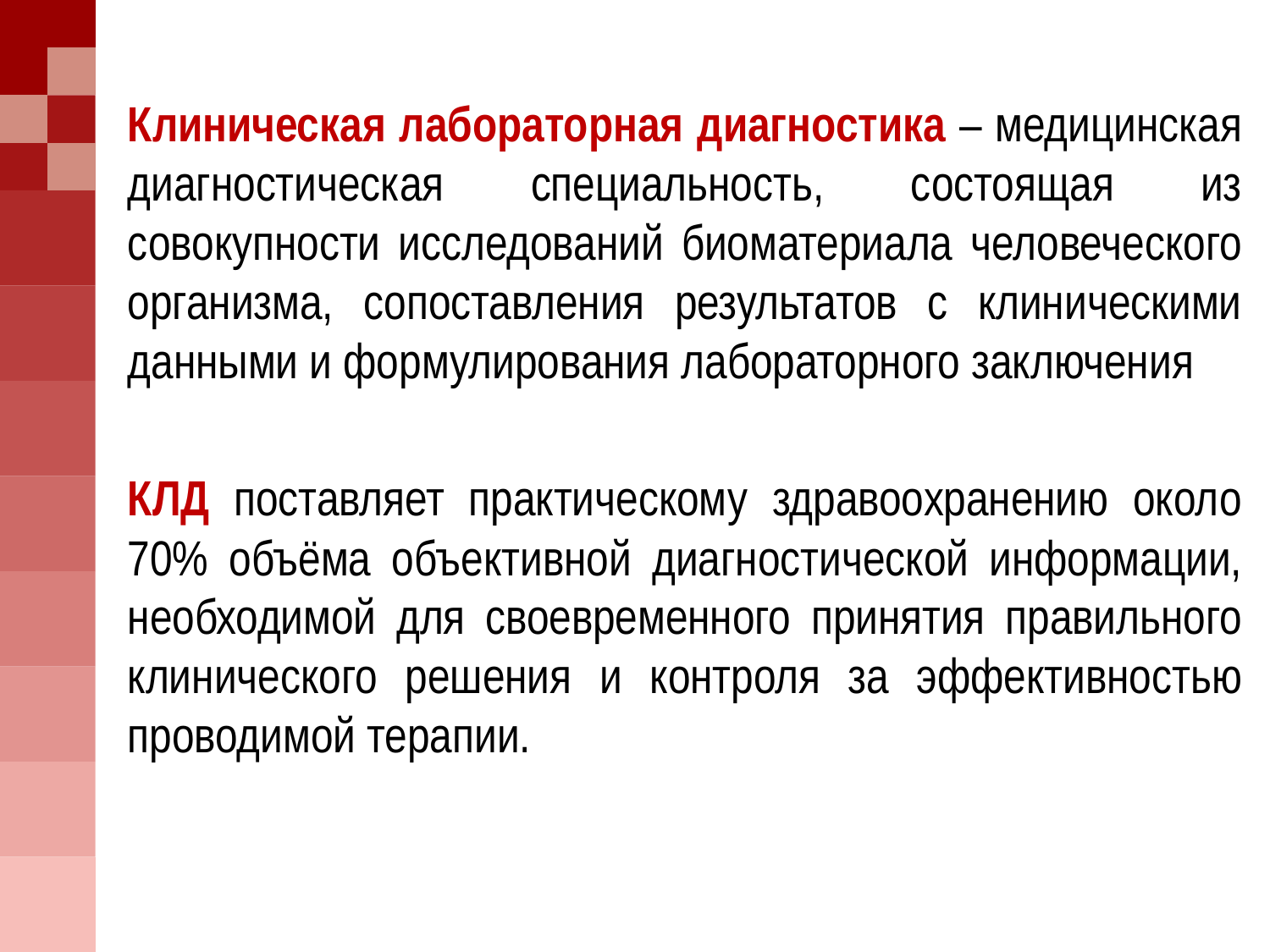

Клиническая лабораторная диагностика – медицинская диагностическая специальность, состоящая из совокупности исследований биоматериала человеческого организма, сопоставления результатов с клиническими данными и формулирования лабораторного заключения

КЛД поставляет практическому здравоохранению около 70% объёма объективной диагностической информации, необходимой для своевременного принятия правильного клинического решения и контроля за эффективностью проводимой терапии.